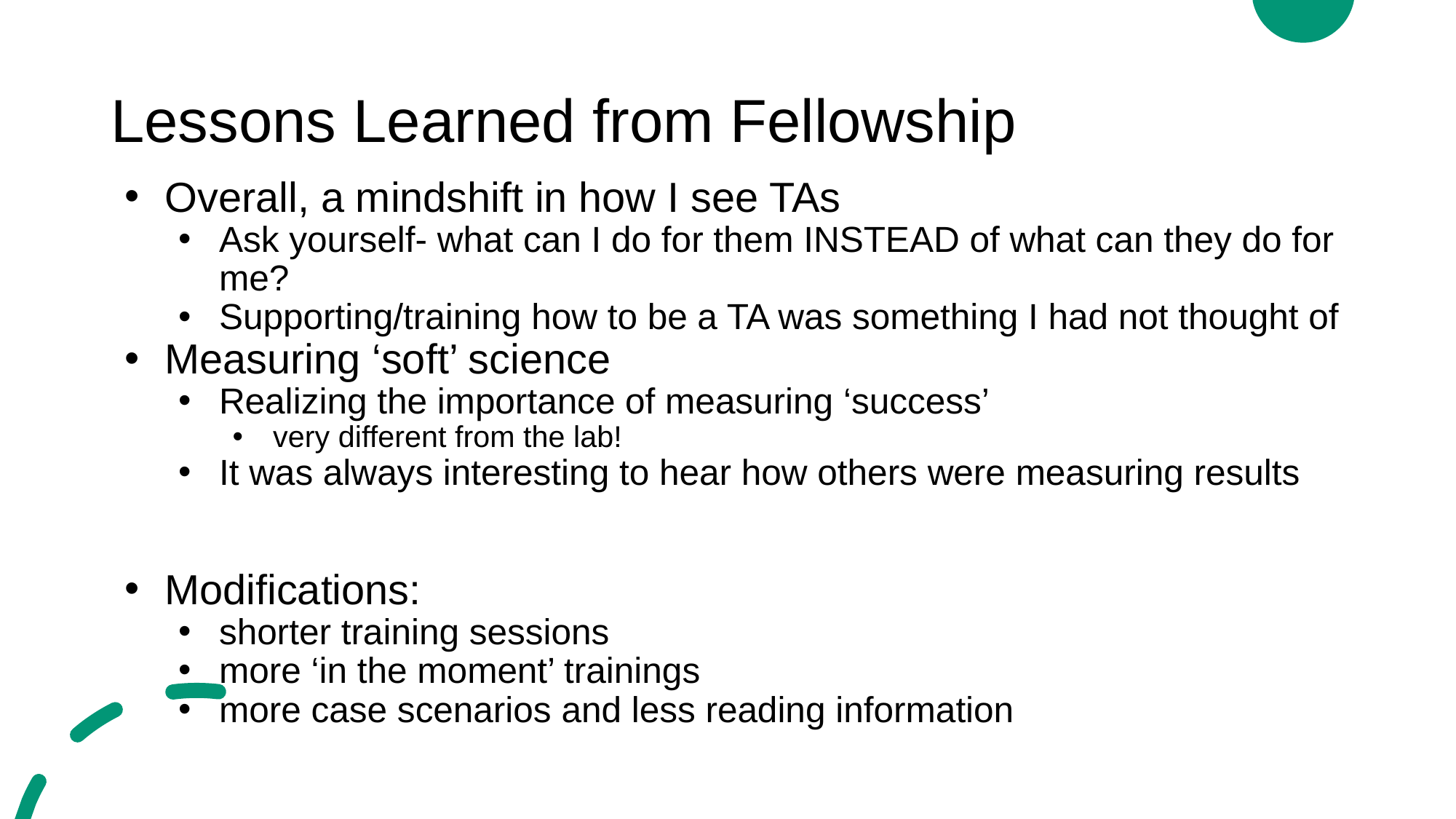

# Lessons Learned from Fellowship
Overall, a mindshift in how I see TAs
Ask yourself- what can I do for them INSTEAD of what can they do for me?
Supporting/training how to be a TA was something I had not thought of
Measuring ‘soft’ science
Realizing the importance of measuring ‘success’
very different from the lab!
It was always interesting to hear how others were measuring results

Modifications:
shorter training sessions
more ‘in the moment’ trainings
more case scenarios and less reading information